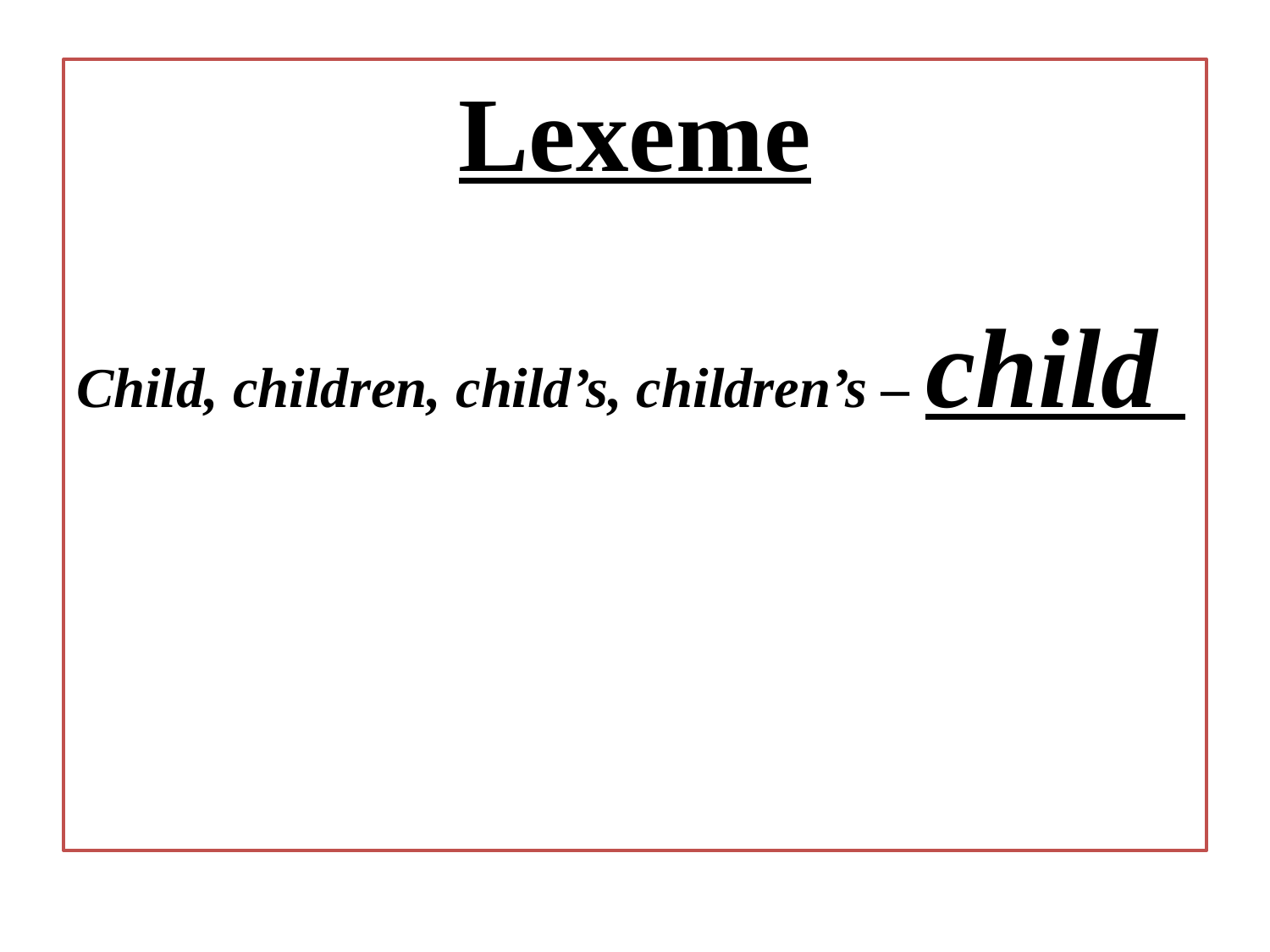

Lexeme

Child, children, child’s, children’s – child